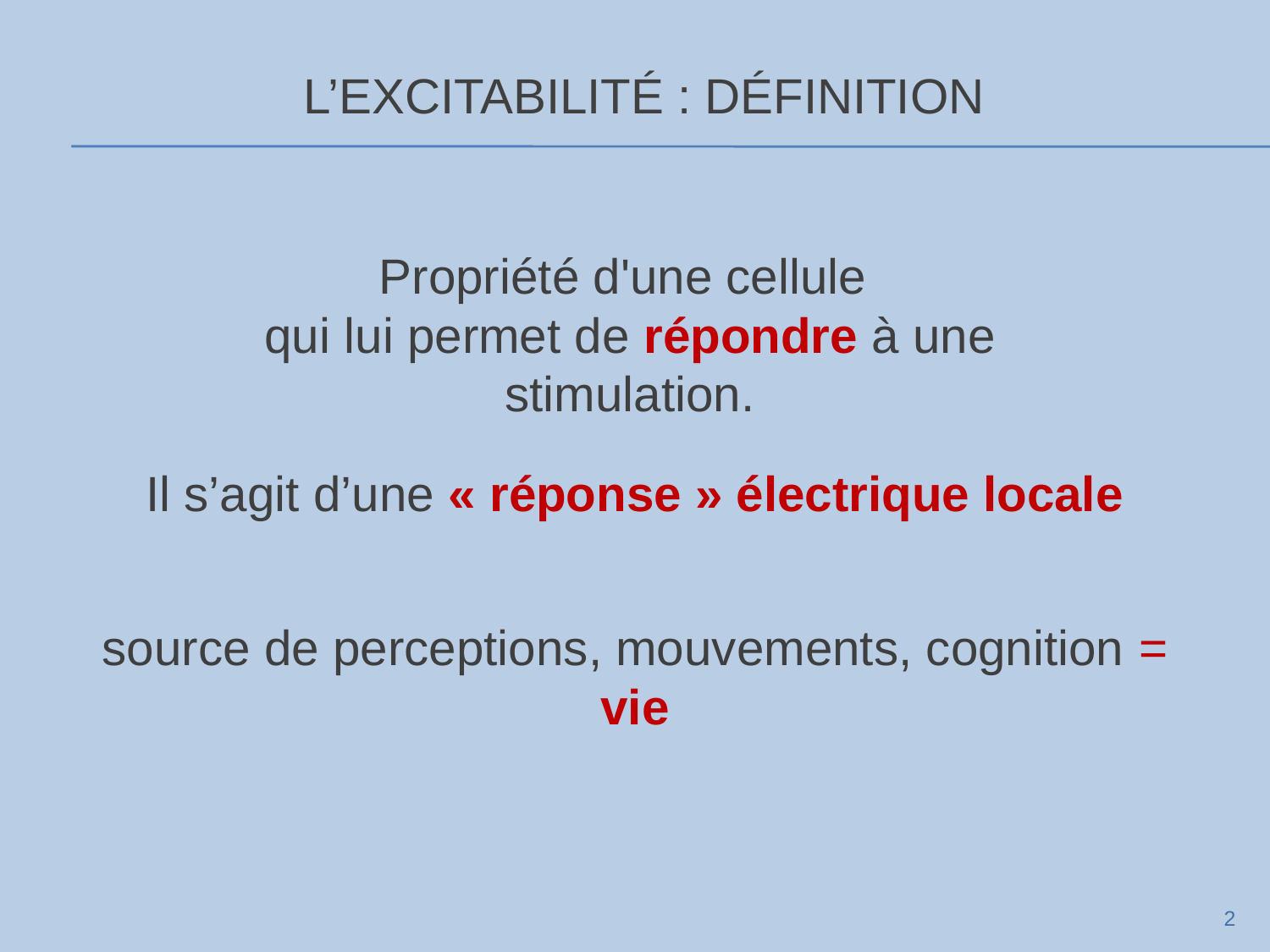

# L’excitabilité : définition
Propriété d'une cellule
qui lui permet de répondre à une stimulation.
Il s’agit d’une « réponse » électrique locale
source de perceptions, mouvements, cognition = vie
2